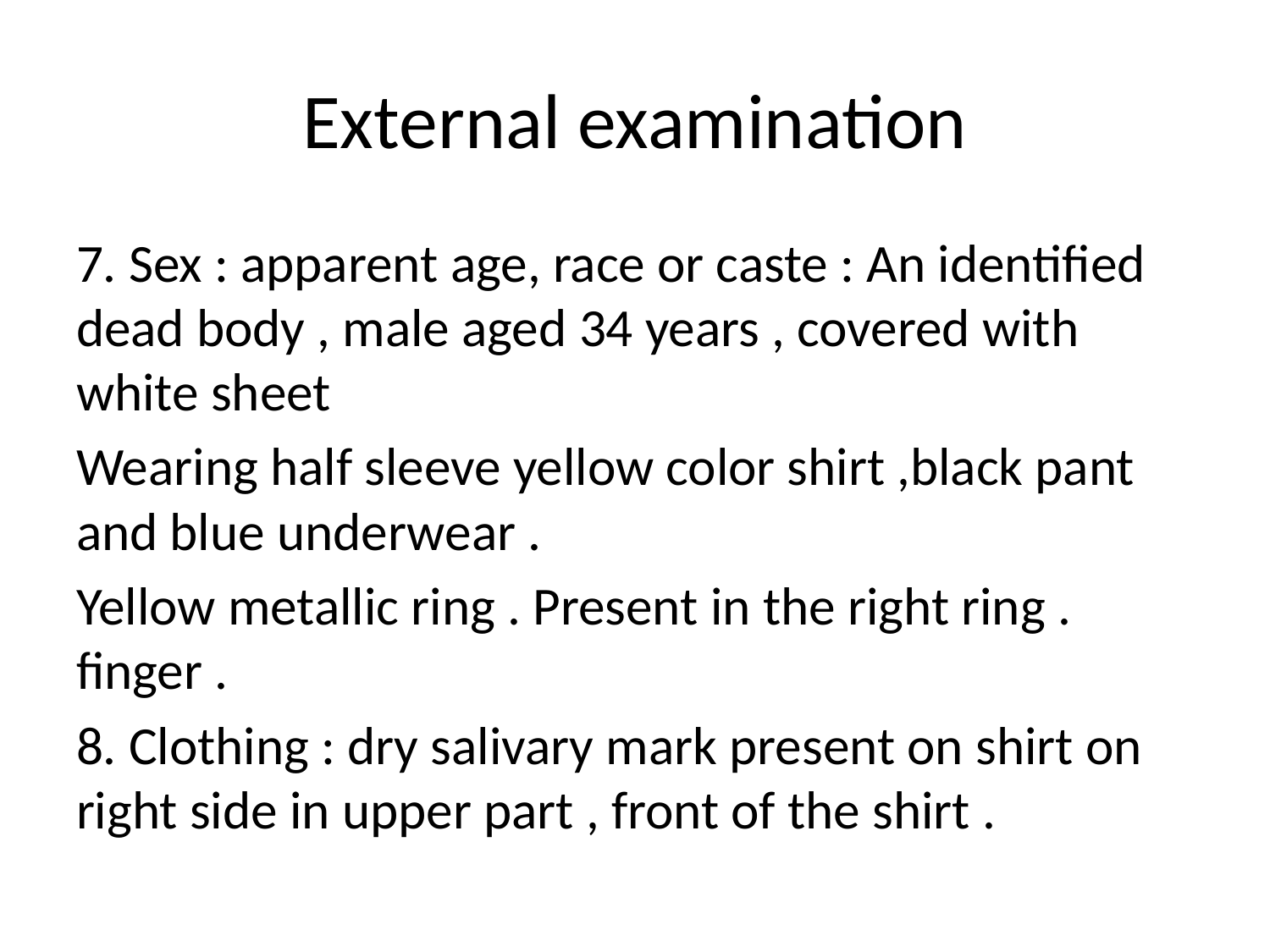

# External examination
7. Sex : apparent age, race or caste : An identified dead body , male aged 34 years , covered with white sheet
Wearing half sleeve yellow color shirt ,black pant and blue underwear .
Yellow metallic ring . Present in the right ring . finger .
8. Clothing : dry salivary mark present on shirt on right side in upper part , front of the shirt .